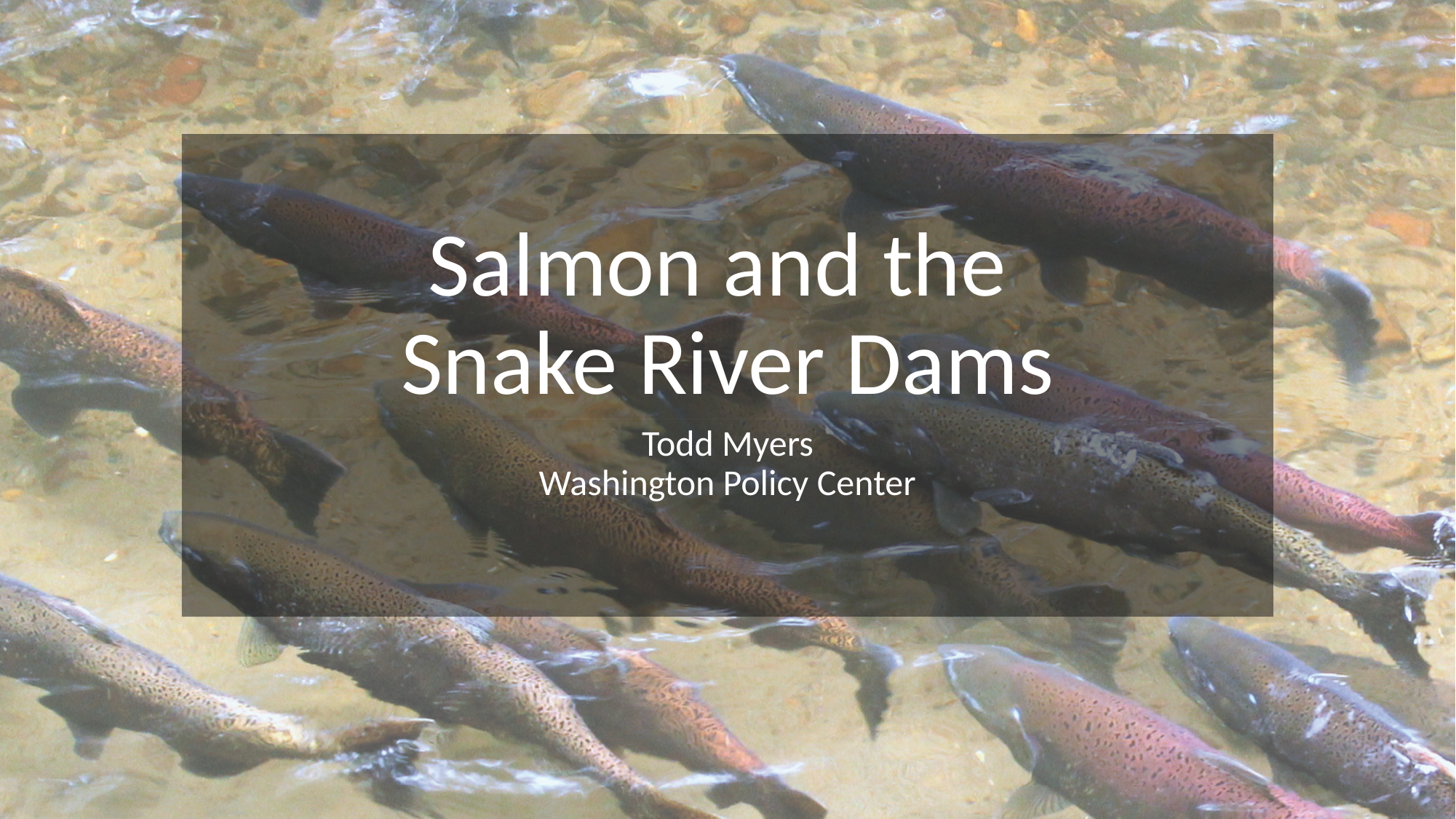

# Salmon and the Snake River Dams
Todd Myers
Washington Policy Center